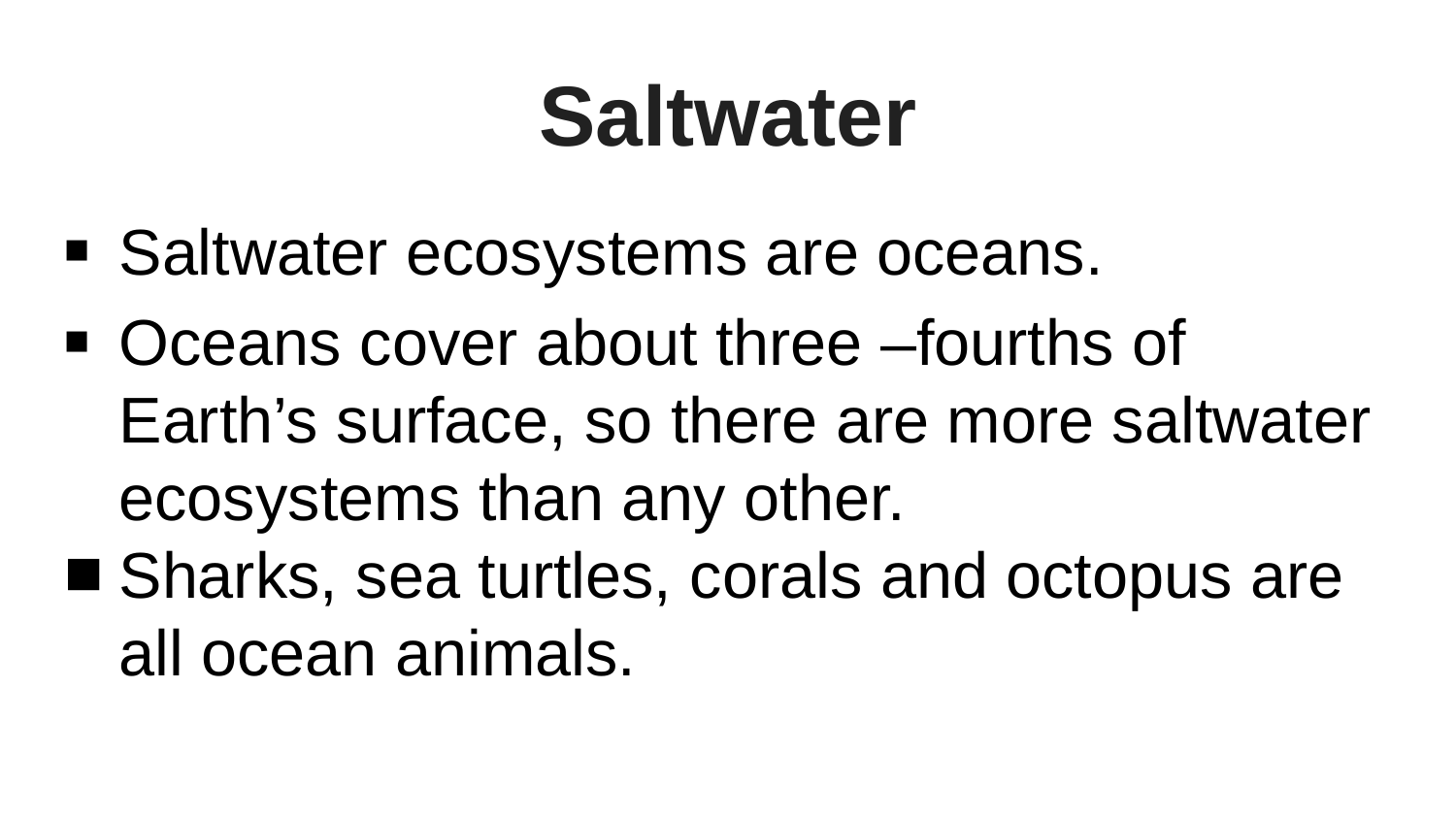

# Saltwater
Saltwater ecosystems are oceans.
Oceans cover about three –fourths of Earth’s surface, so there are more saltwater ecosystems than any other.
Sharks, sea turtles, corals and octopus are all ocean animals.